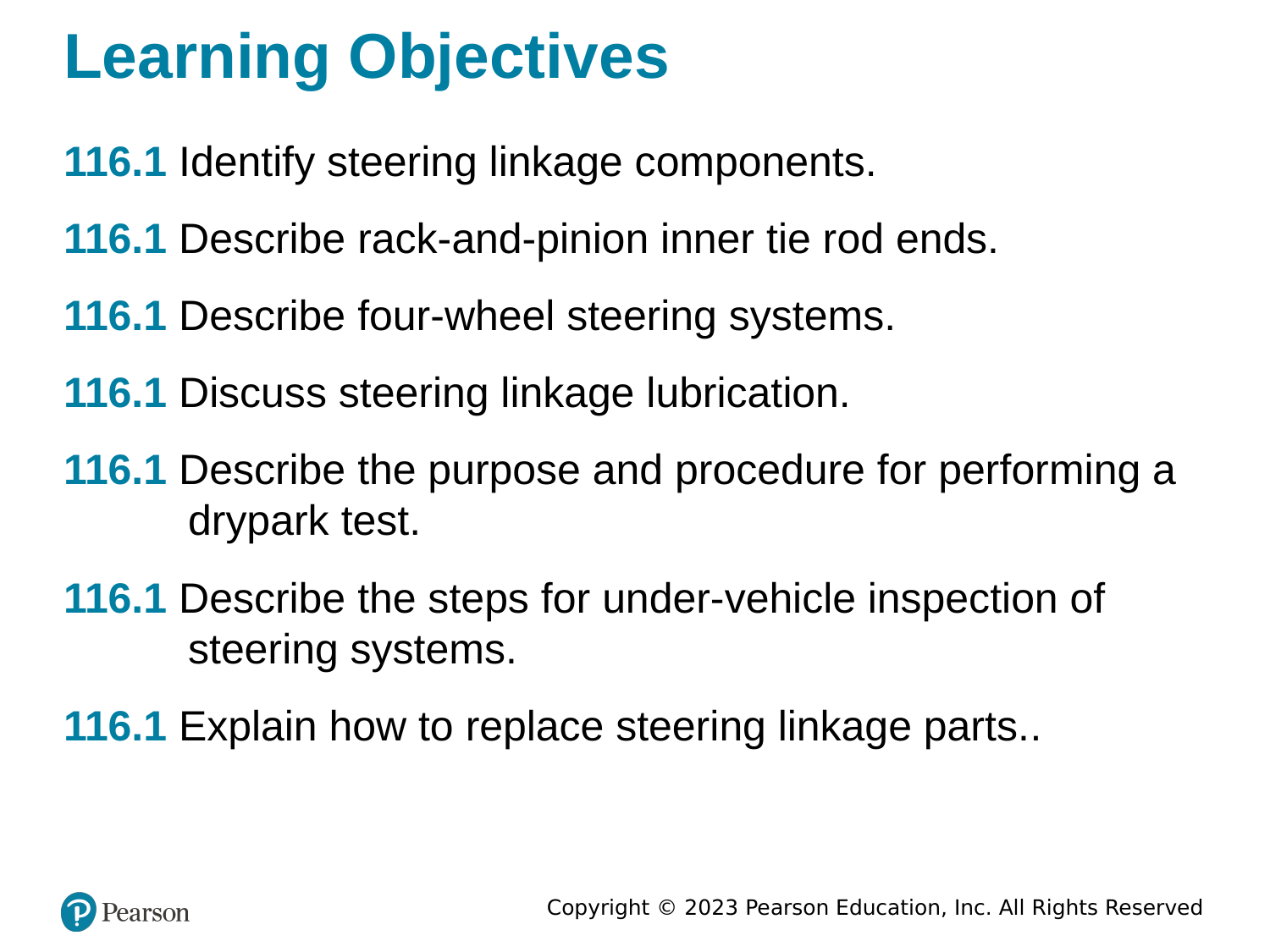

# Learning Objectives
116.1 Identify steering linkage components.
116.1 Describe rack-and-pinion inner tie rod ends.
116.1 Describe four-wheel steering systems.
116.1 Discuss steering linkage lubrication.
116.1 Describe the purpose and procedure for performing a drypark test.
116.1 Describe the steps for under-vehicle inspection of steering systems.
116.1 Explain how to replace steering linkage parts..